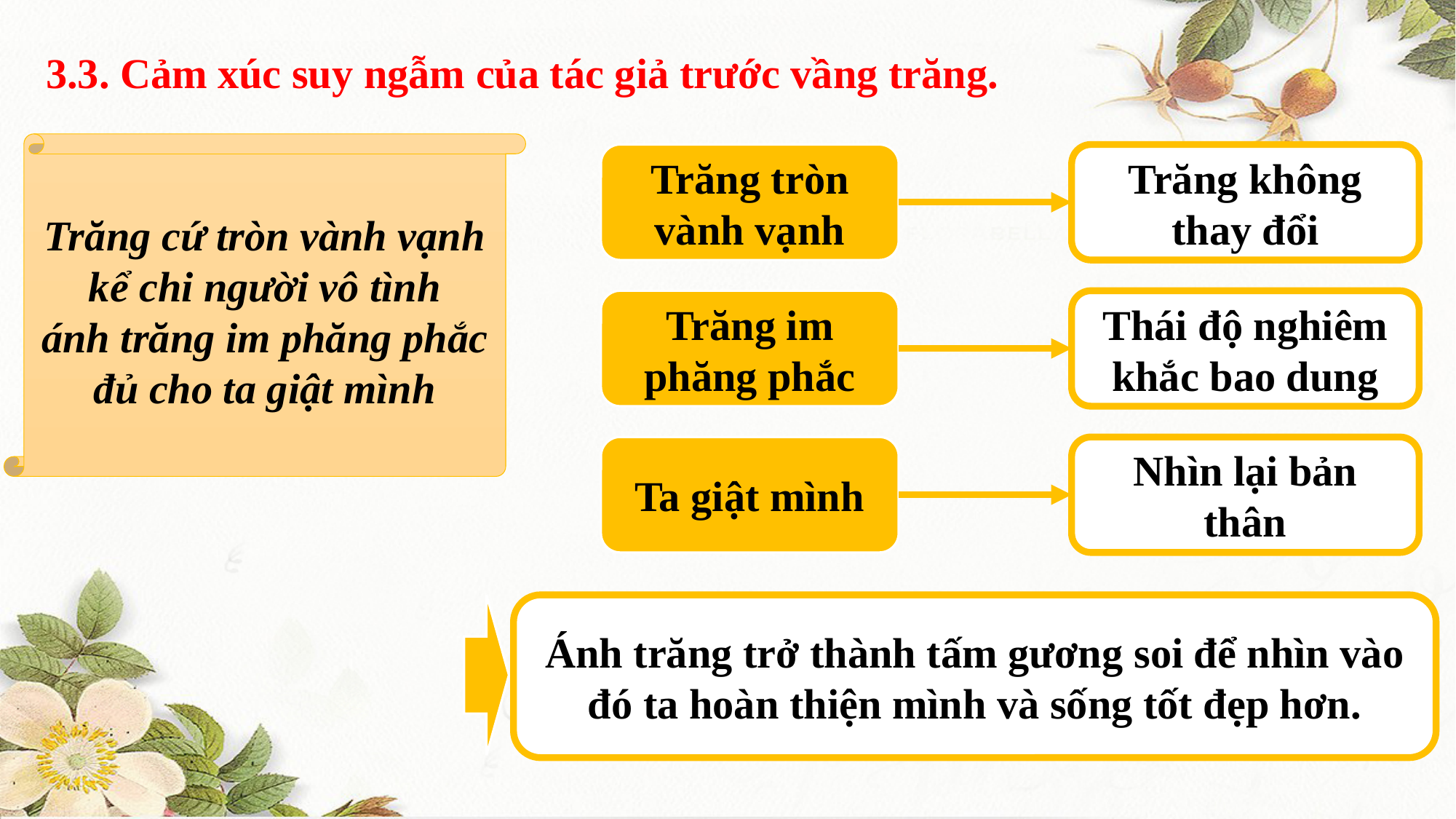

3.3. Cảm xúc suy ngẫm của tác giả trước vầng trăng.
Trăng cứ tròn vành vạnh
kể chi người vô tình
ánh trăng im phăng phắc
đủ cho ta giật mình
Trăng tròn vành vạnh
Trăng không thay đổi
Trăng im phăng phắc
Thái độ nghiêm khắc bao dung
Ta giật mình
Nhìn lại bản thân

Ánh trăng trở thành tấm gương soi để nhìn vào đó ta hoàn thiện mình và sống tốt đẹp hơn.